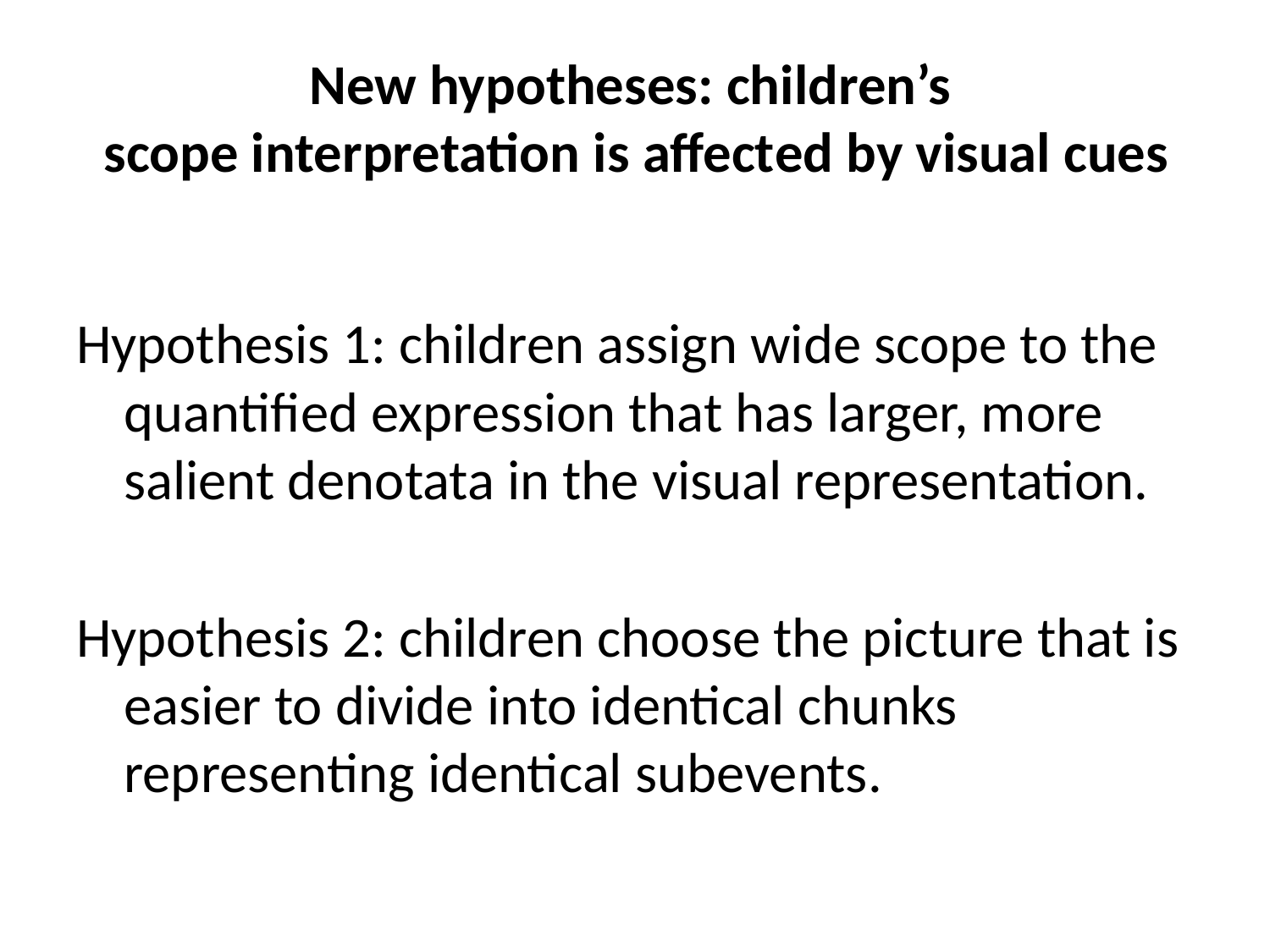

# New hypotheses: children’s scope interpretation is affected by visual cues

Hypothesis 1: children assign wide scope to the quantified expression that has larger, more salient denotata in the visual representation.

Hypothesis 2: children choose the picture that is easier to divide into identical chunks representing identical subevents.